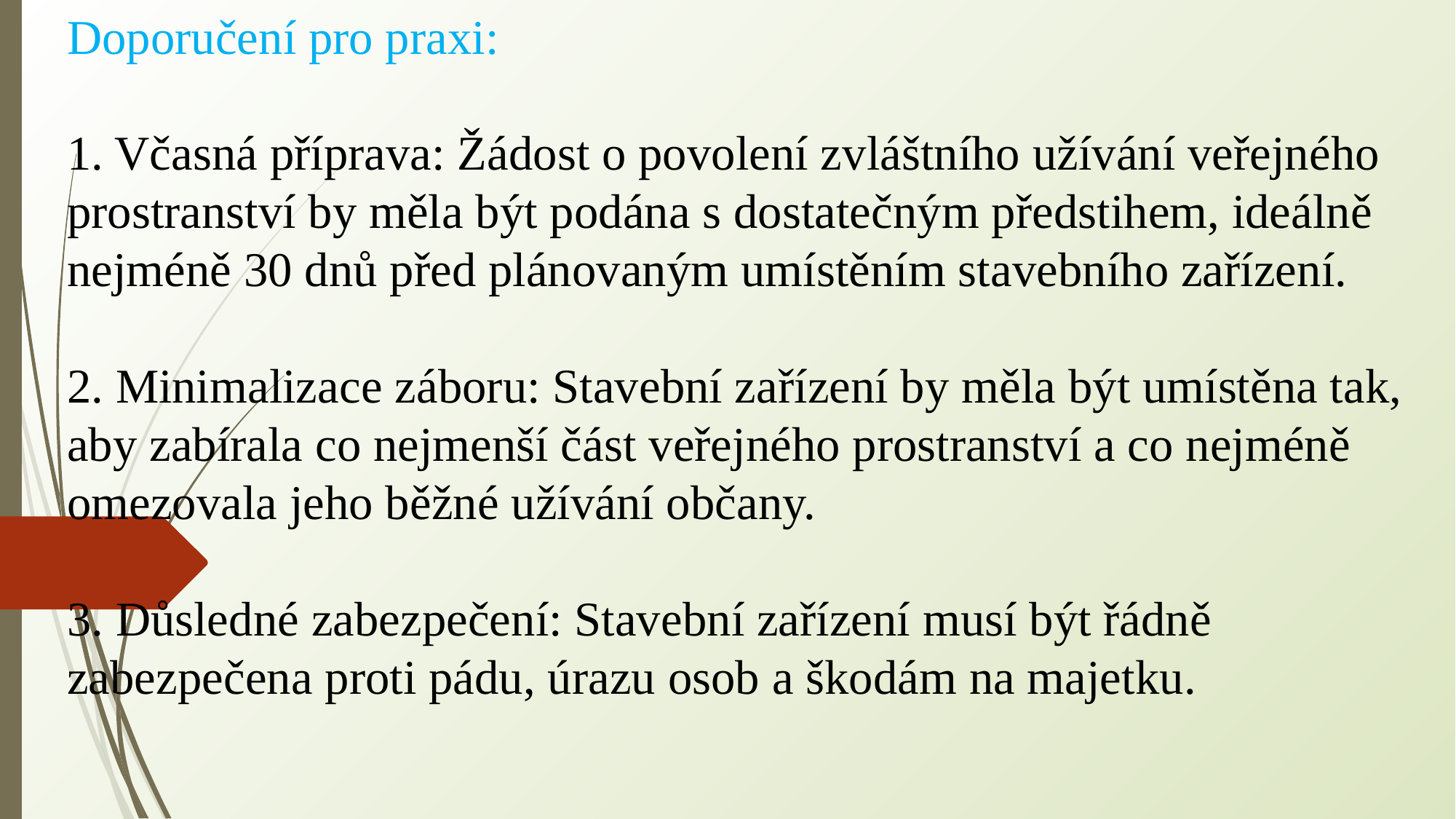

Doporučení pro praxi:

1. Včasná příprava: Žádost o povolení zvláštního užívání veřejného prostranství by měla být podána s dostatečným předstihem, ideálně nejméně 30 dnů před plánovaným umístěním stavebního zařízení.

2. Minimalizace záboru: Stavební zařízení by měla být umístěna tak, aby zabírala co nejmenší část veřejného prostranství a co nejméně omezovala jeho běžné užívání občany.

3. Důsledné zabezpečení: Stavební zařízení musí být řádně zabezpečena proti pádu, úrazu osob a škodám na majetku.